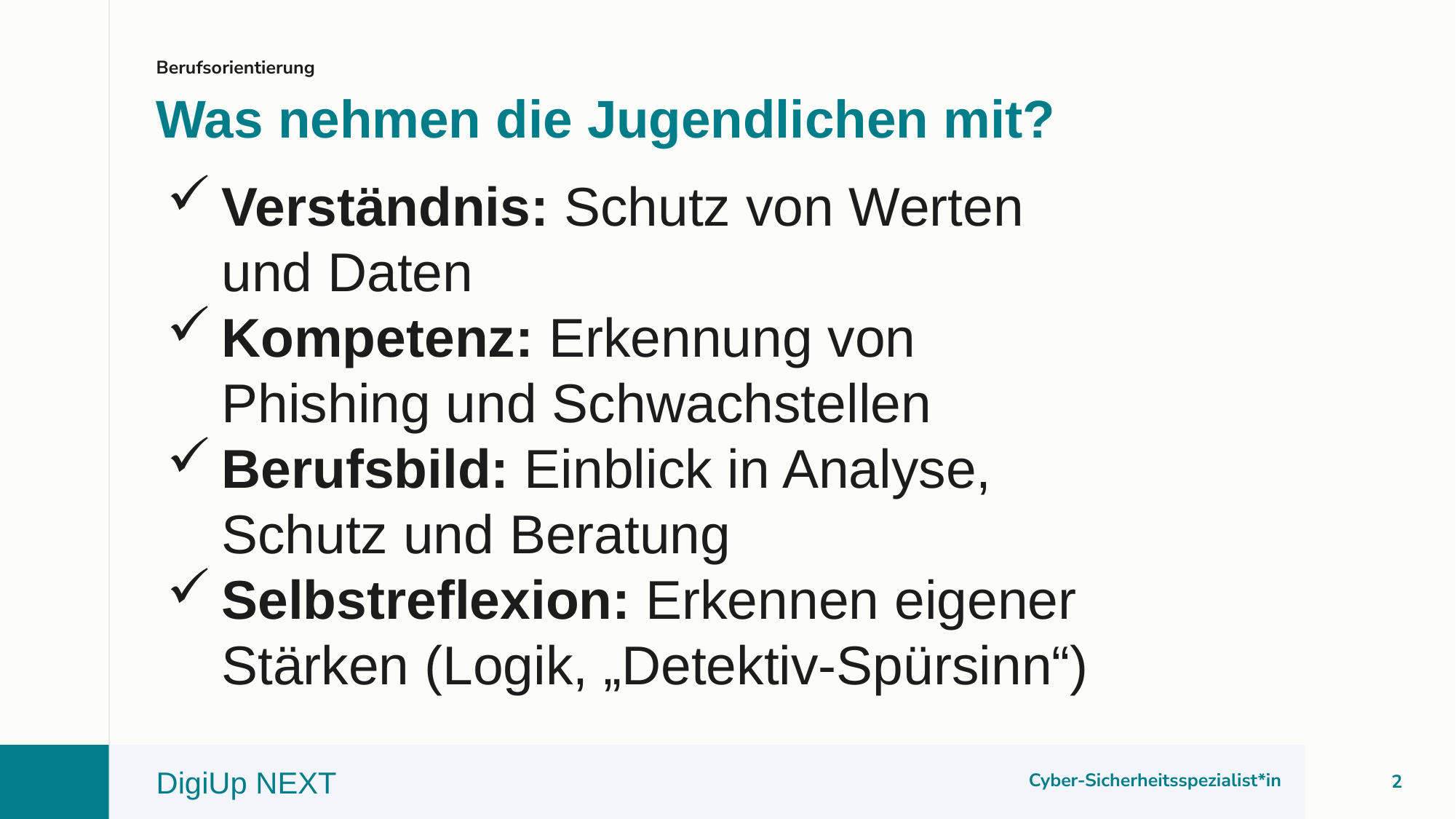

Berufsorientierung
# Was nehmen die Jugendlichen mit?
Verständnis: Schutz von Werten und Daten
Kompetenz: Erkennung von Phishing und Schwachstellen
Berufsbild: Einblick in Analyse, Schutz und Beratung
Selbstreflexion: Erkennen eigener Stärken (Logik, „Detektiv-Spürsinn“)
Cyber-Sicherheitsspezialist*in